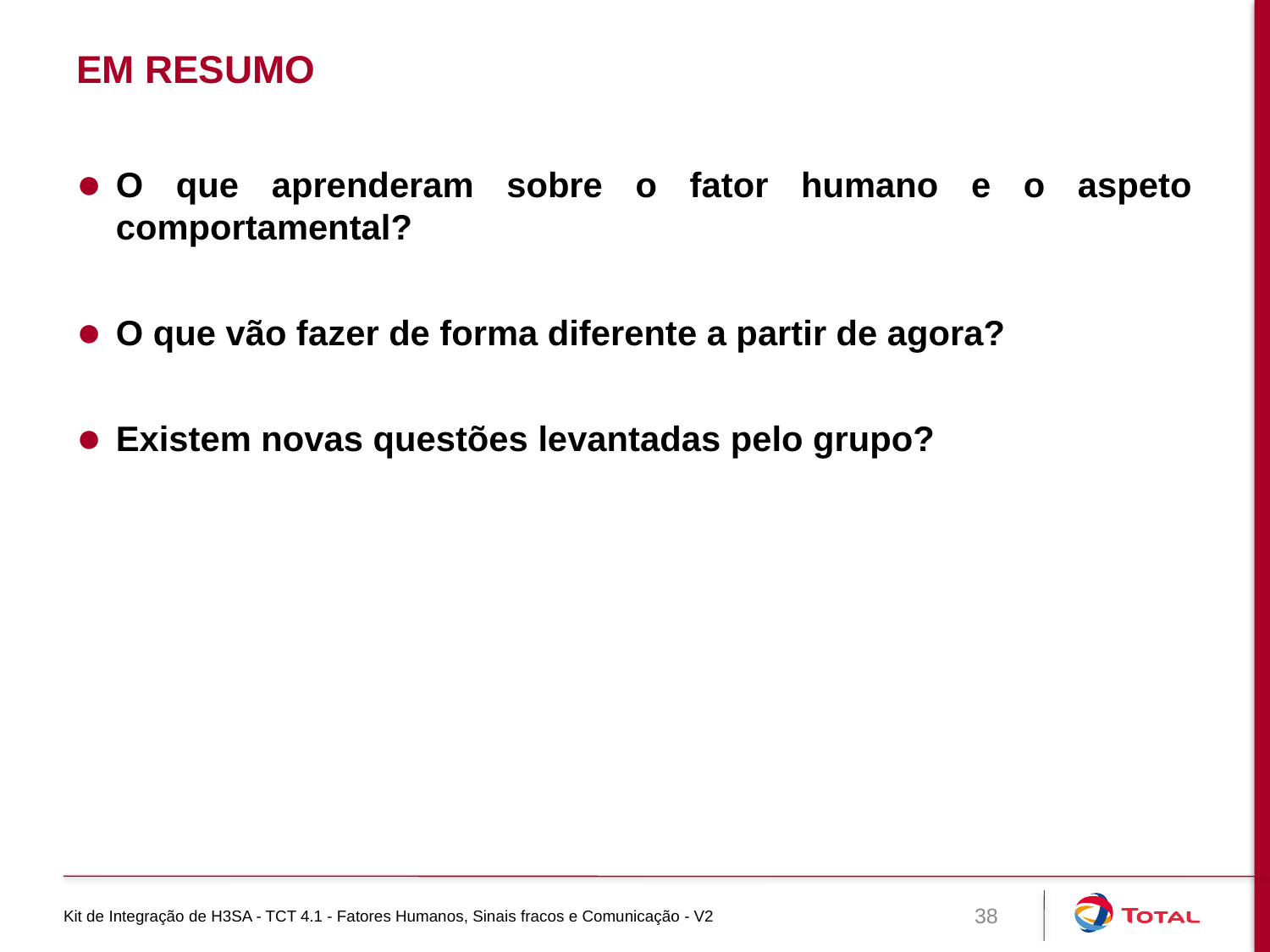

# Em resumo
O que aprenderam sobre o fator humano e o aspeto comportamental?

O que vão fazer de forma diferente a partir de agora?

Existem novas questões levantadas pelo grupo?
Kit de Integração de H3SA - TCT 4.1 - Fatores Humanos, Sinais fracos e Comunicação - V2
38